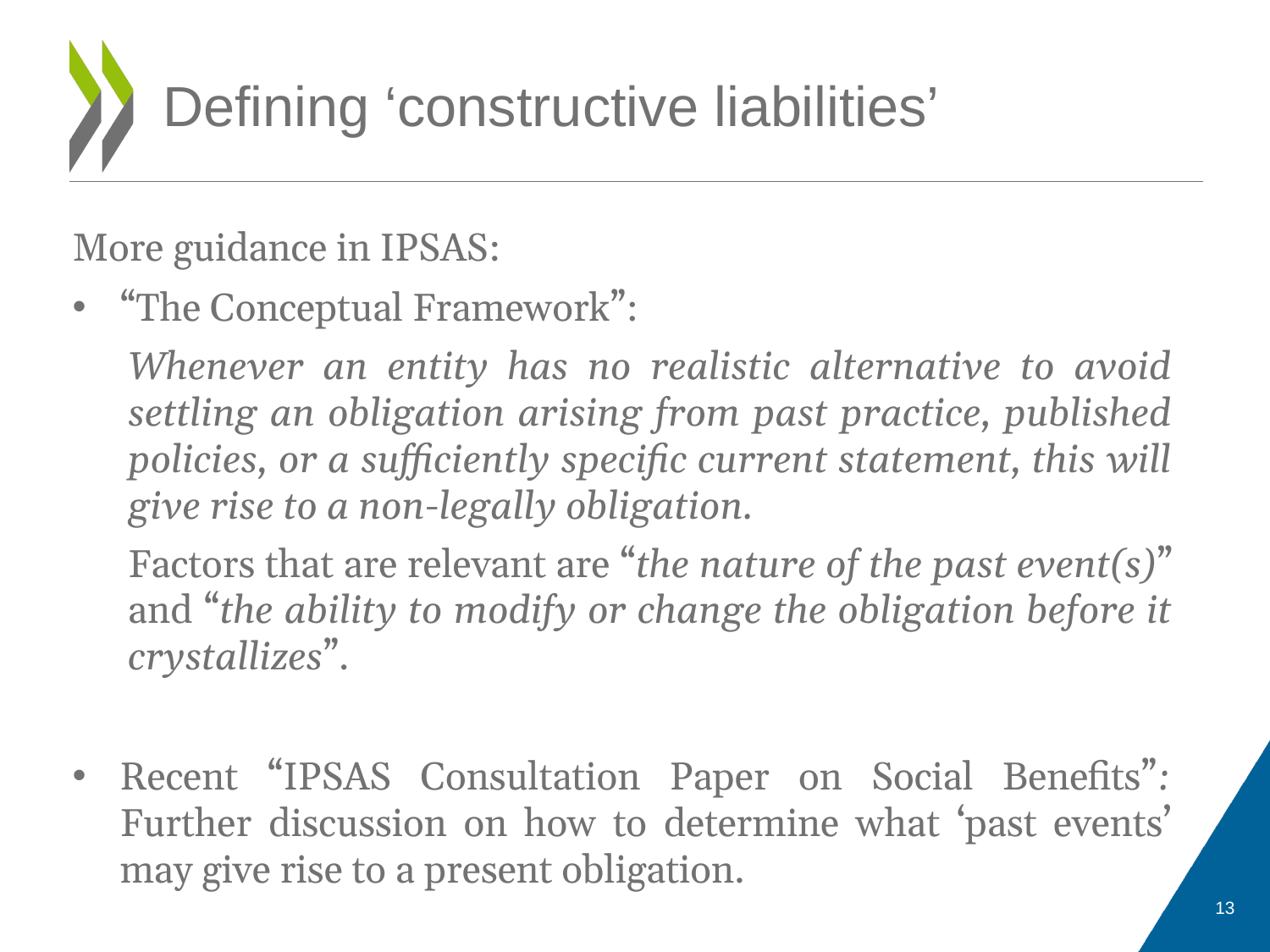

# Defining ‘constructive liabilities’
More guidance in IPSAS:
“The Conceptual Framework”:
Whenever an entity has no realistic alternative to avoid settling an obligation arising from past practice, published policies, or a sufficiently specific current statement, this will give rise to a non-legally obligation.
Factors that are relevant are “the nature of the past event(s)” and “the ability to modify or change the obligation before it crystallizes”.

Recent “IPSAS Consultation Paper on Social Benefits”: Further discussion on how to determine what ‘past events’ may give rise to a present obligation.
13